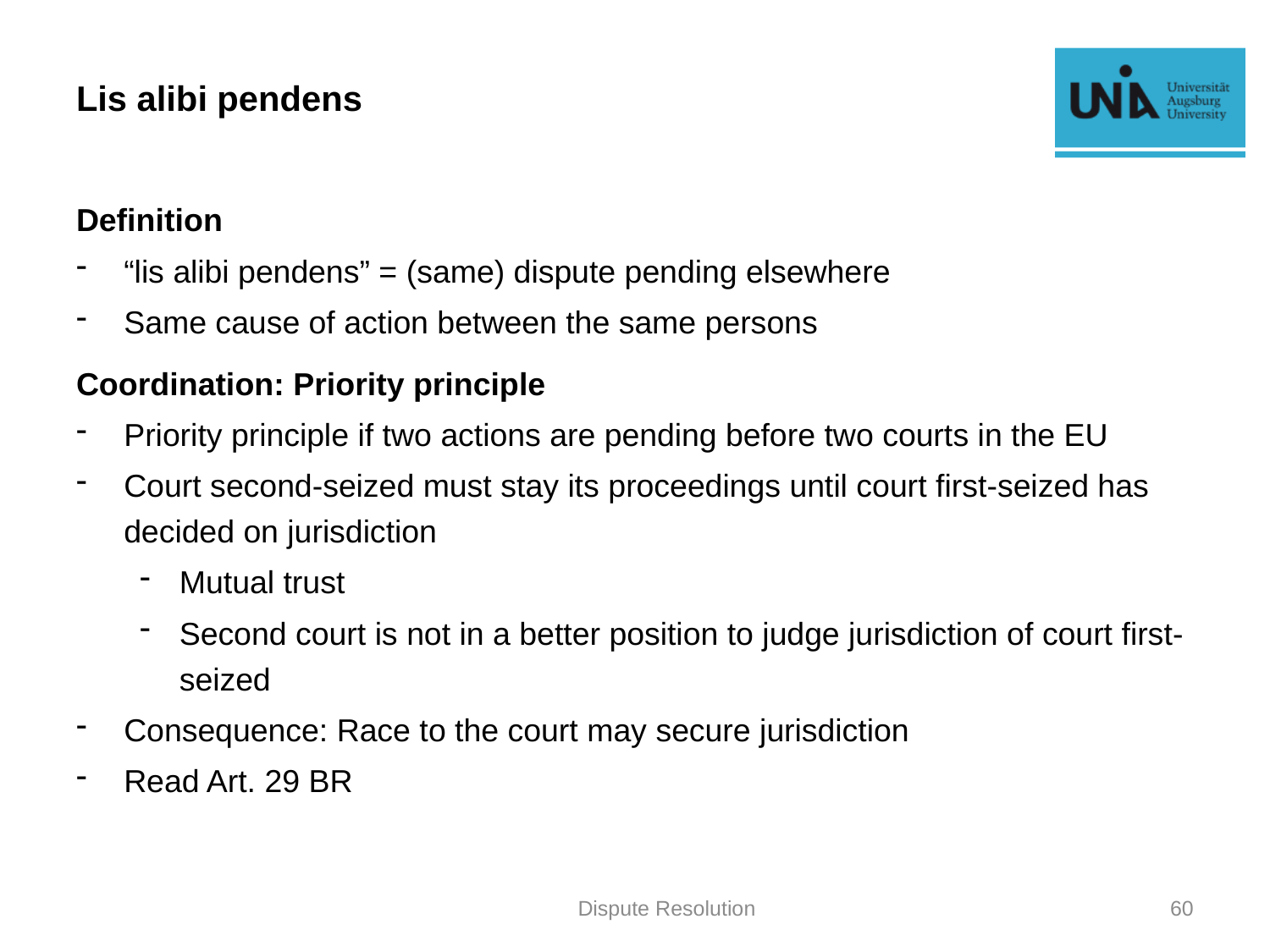

# Lis alibi pendens
Definition
“lis alibi pendens” = (same) dispute pending elsewhere
Same cause of action between the same persons
Coordination: Priority principle
Priority principle if two actions are pending before two courts in the EU
Court second-seized must stay its proceedings until court first-seized has decided on jurisdiction
Mutual trust
Second court is not in a better position to judge jurisdiction of court first-seized
Consequence: Race to the court may secure jurisdiction
Read Art. 29 BR
Dispute Resolution
60